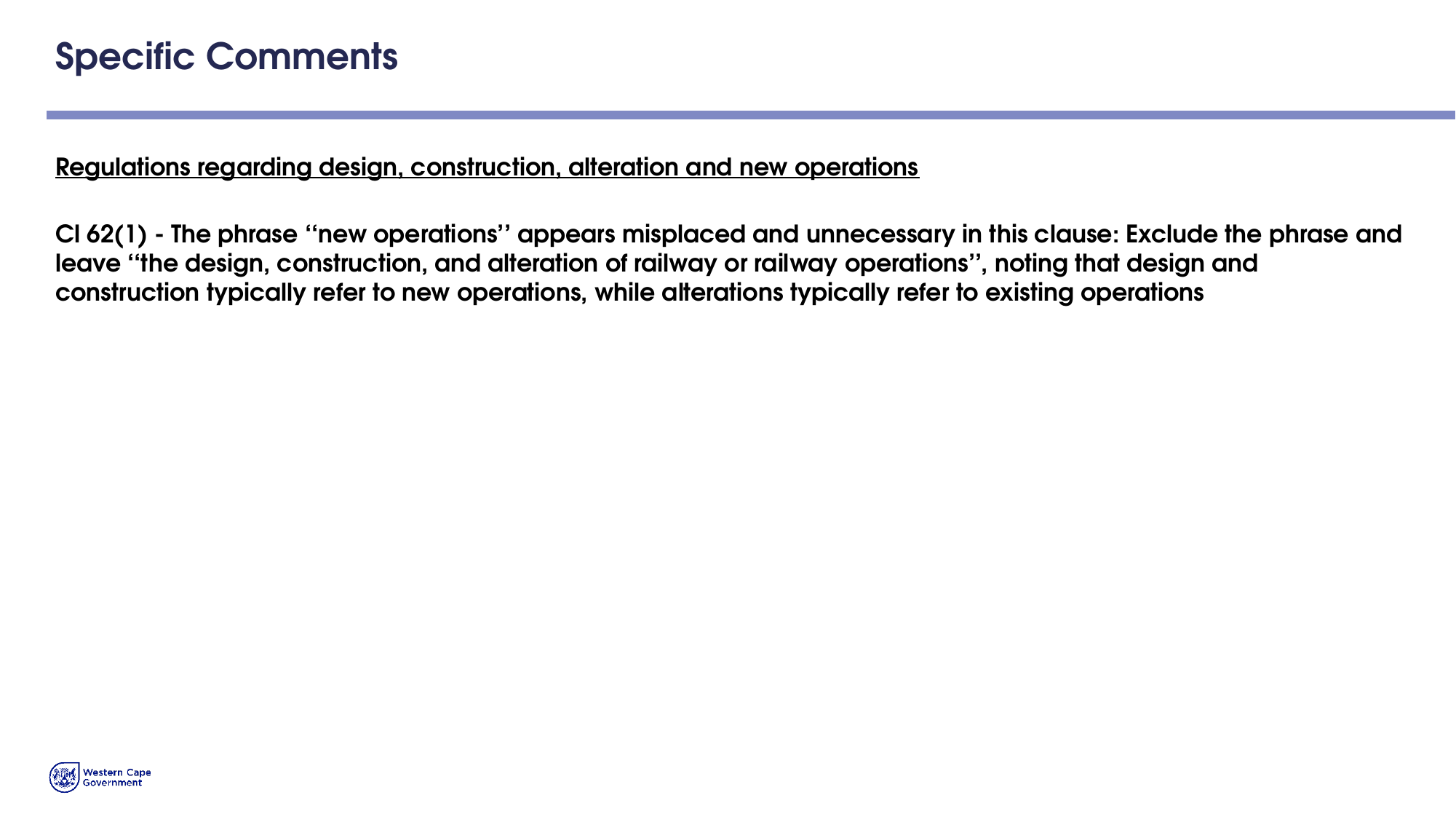

# Specific Comments
Regulations regarding design, construction, alteration and new operations

Cl 62(1) - The phrase ‘‘new operations’’ appears misplaced and unnecessary in this clause: Exclude the phrase and leave ‘‘the design, construction, and alteration of railway or railway operations’’, noting that design and construction typically refer to new operations, while alterations typically refer to existing operations